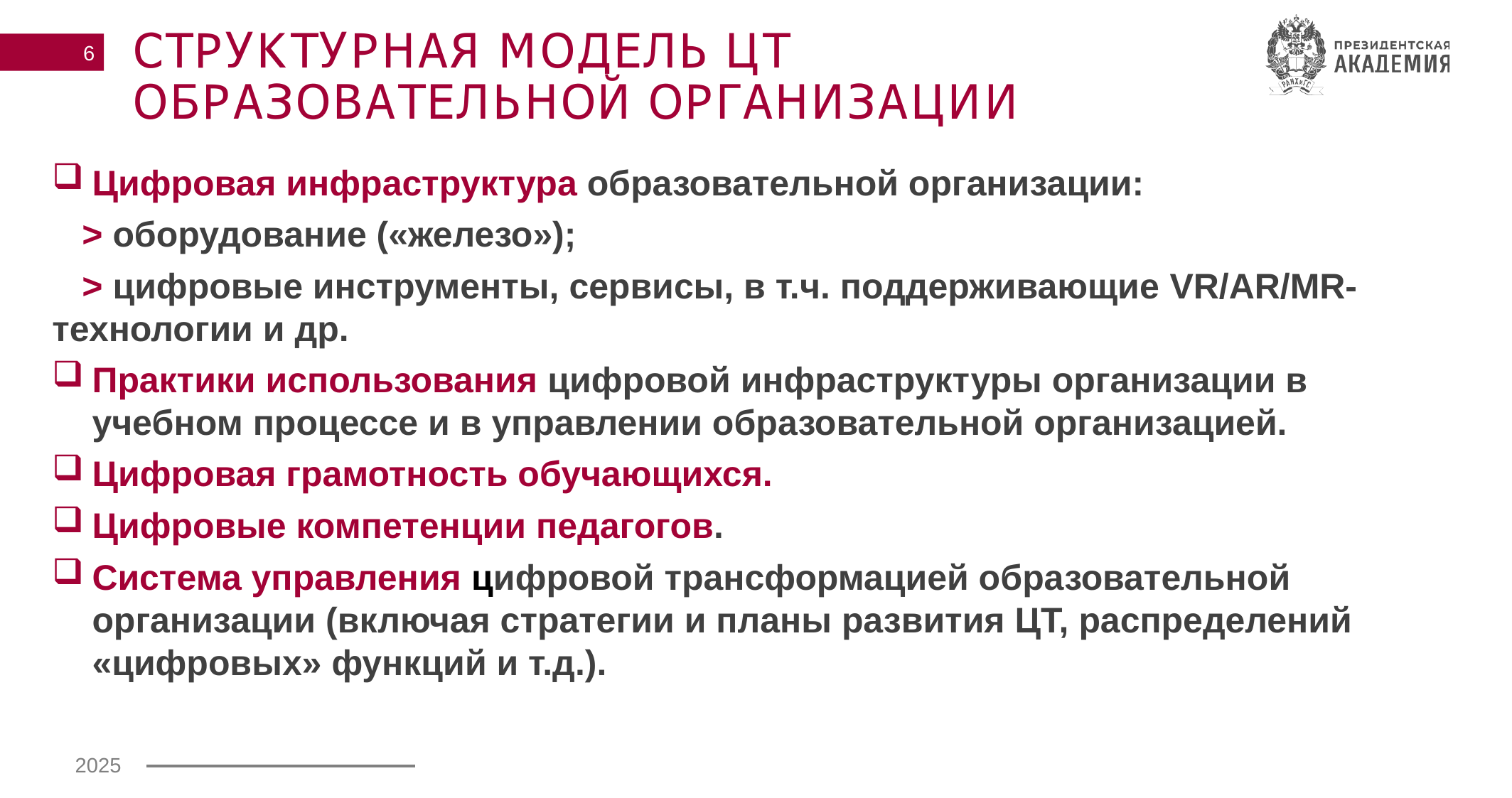

Структурная модель ЦТ образовательной организации
6
Цифровая инфраструктура образовательной организации:
   > оборудование («железо»);
   > цифровые инструменты, сервисы, в т.ч. поддерживающие VR/AR/MR-технологии и др.
Практики использования цифровой инфраструктуры организации в учебном процессе и в управлении образовательной организацией.
Цифровая грамотность обучающихся.
Цифровые компетенции педагогов.
Система управления цифровой трансформацией образовательной организации (включая стратегии и планы развития ЦТ, распределений «цифровых» функций и т.д.).